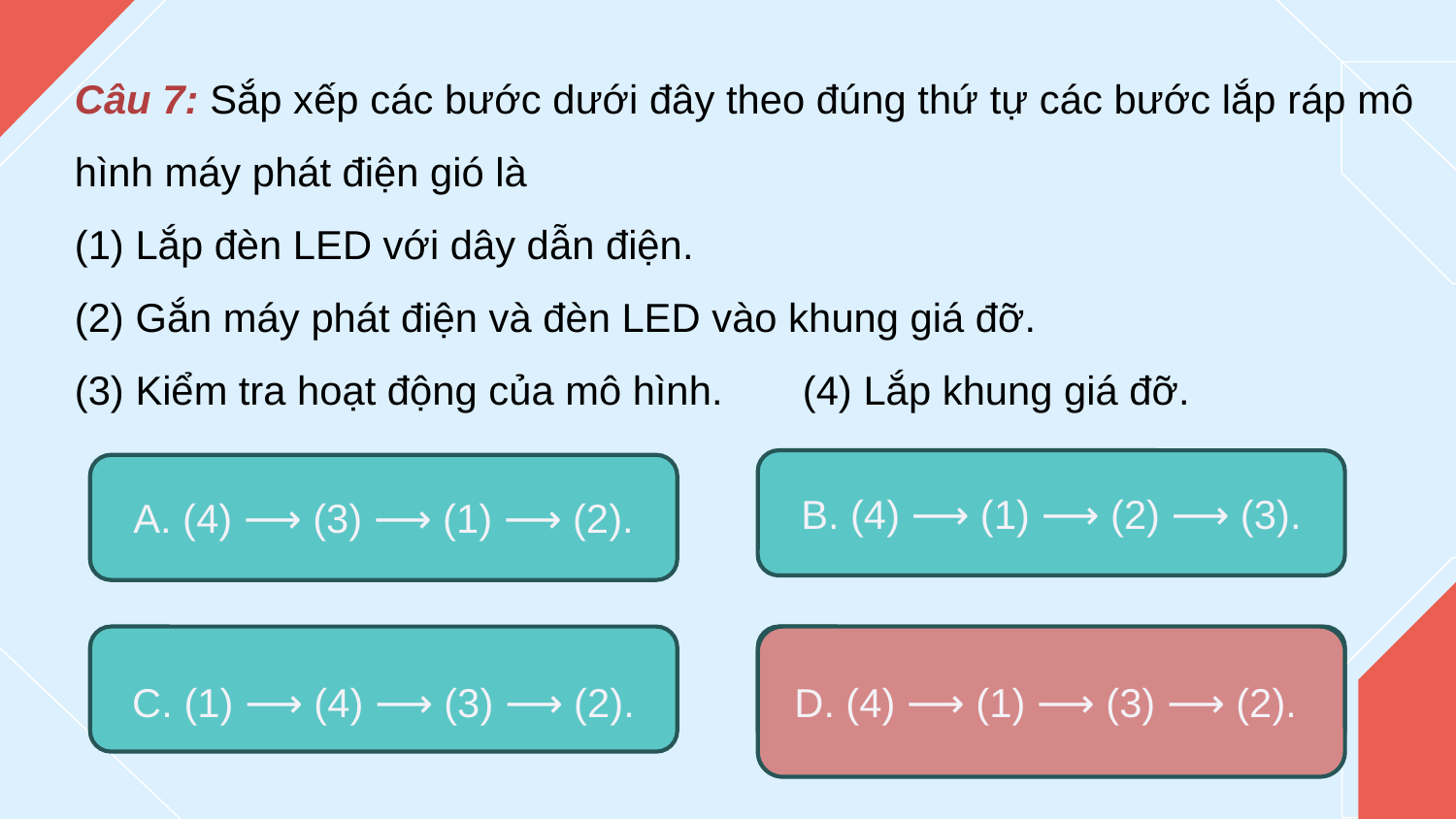

Câu 7: Sắp xếp các bước dưới đây theo đúng thứ tự các bước lắp ráp mô hình máy phát điện gió là
(1) Lắp đèn LED với dây dẫn điện.
(2) Gắn máy phát điện và đèn LED vào khung giá đỡ.
(3) Kiểm tra hoạt động của mô hình. 	(4) Lắp khung giá đỡ.
B. (4) ⟶ (1) ⟶ (2) ⟶ (3).
A. (4) ⟶ (3) ⟶ (1) ⟶ (2).
D. (4) ⟶ (1) ⟶ (3) ⟶ (2).
D. (4) ⟶ (1) ⟶ (3) ⟶ (2).
C. (1) ⟶ (4) ⟶ (3) ⟶ (2).